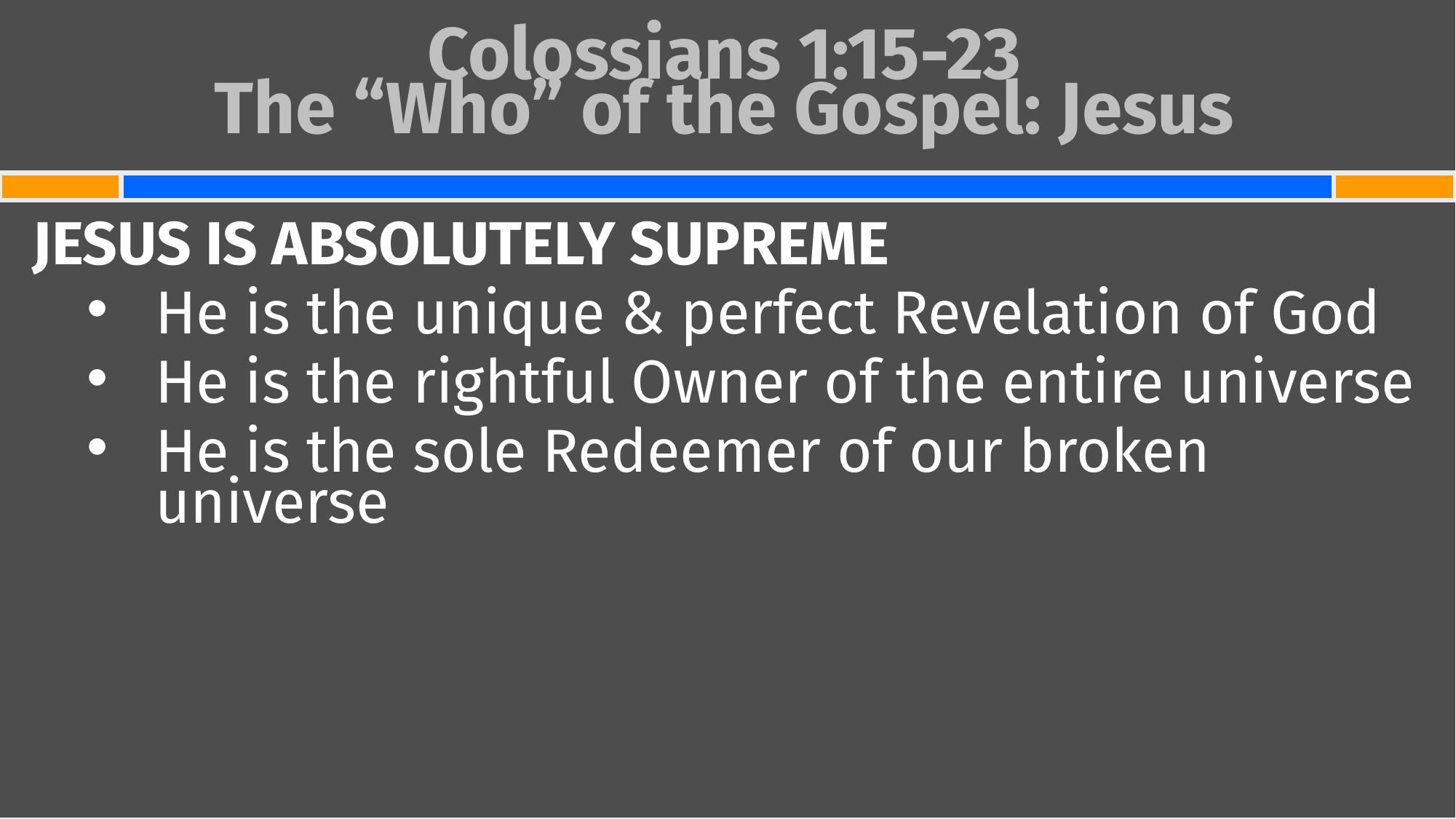

Colossians 1:15-23
The “Who” of the Gospel: Jesus
#

JESUS IS ABSOLUTELY SUPREME
He is the unique & perfect Revelation of God
He is the rightful Owner of the entire universe
He is the sole Redeemer of our broken universe